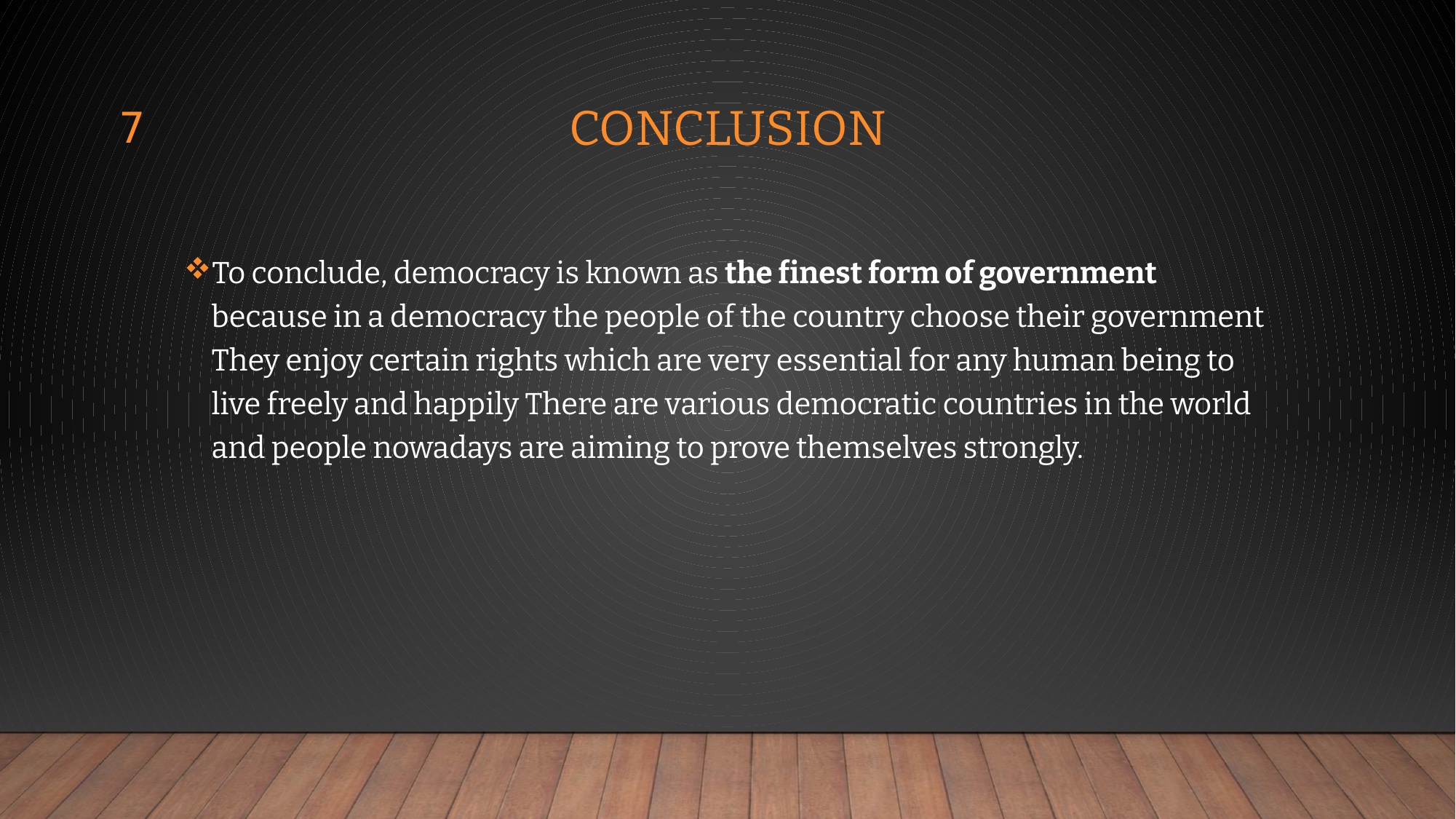

7
# Conclusion
To conclude, democracy is known as the finest form of government because in a democracy the people of the country choose their government  They enjoy certain rights which are very essential for any human being to live freely and happily There are various democratic countries in the world and people nowadays are aiming to prove themselves strongly.